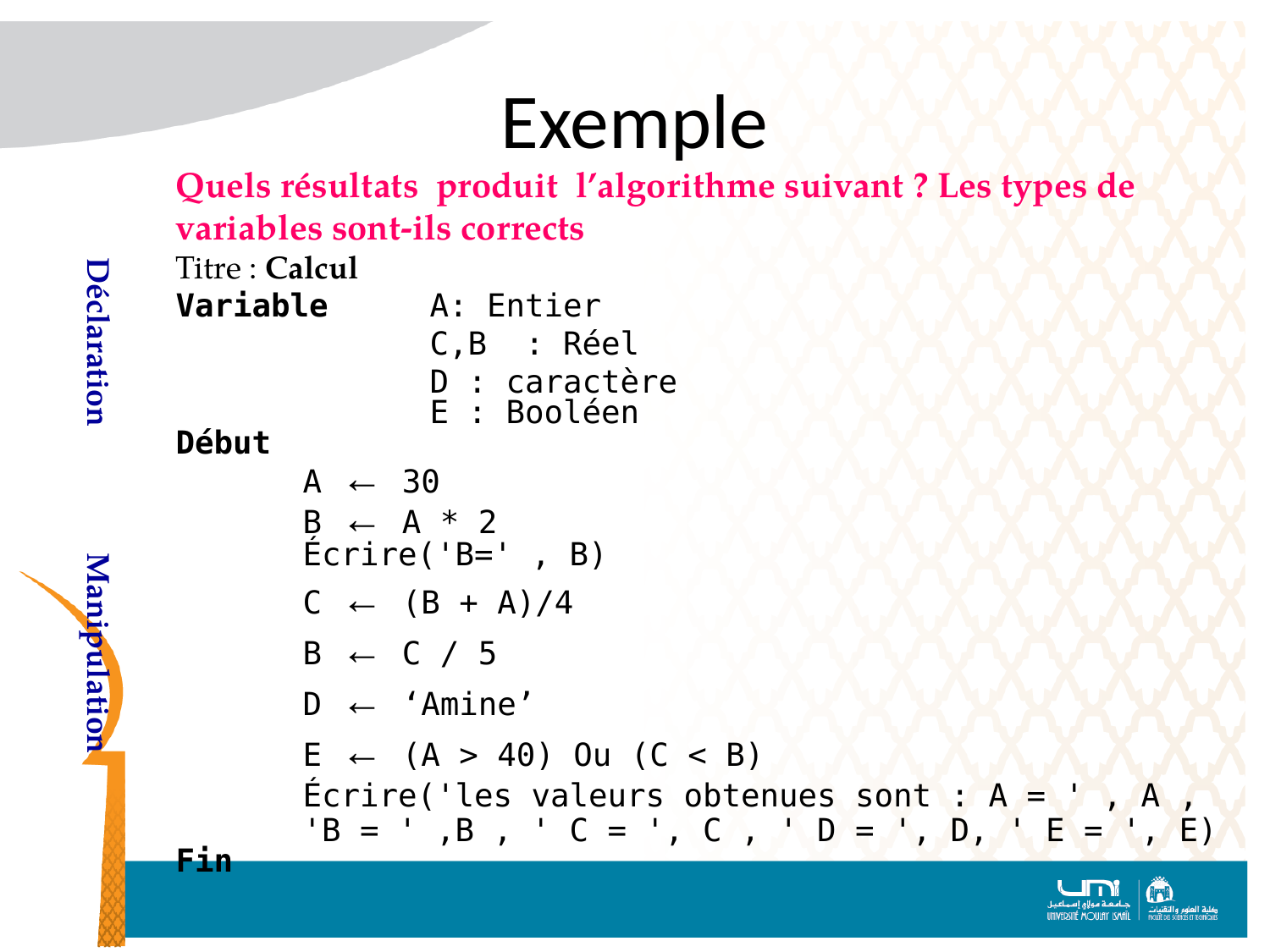

# Exemple
Quels résultats  produit  l’algorithme suivant ? Les types de variables sont-ils corrects
Titre : Calcul
Variable 	A: Entier
    		C,B  : Réel
    		D : caractère
    		E : Booléen
Début
    	A ← 30
	B ← A * 2
	Écrire('B=' , B)
	C ← (B + A)/4
	B ← C / 5
	D ← ‘Amine’
	E ← (A > 40) Ou (C < B)
	Écrire('les valeurs obtenues sont : A = ' , A ,
	'B = ' ,B , ' C = ', C , ' D = ', D, ' E = ', E)
Fin
Déclaration
Manipulation